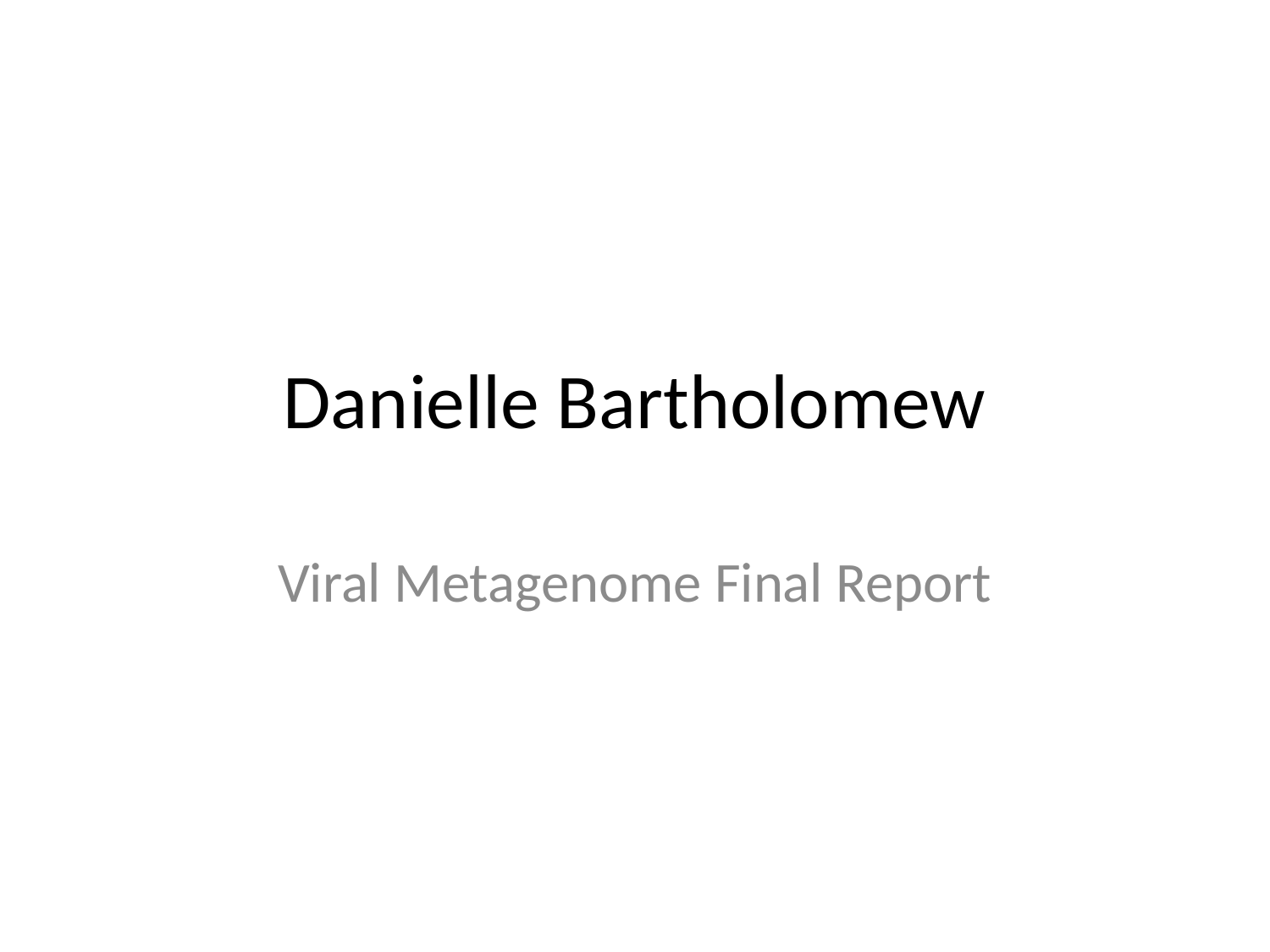

# Danielle Bartholomew
Viral Metagenome Final Report